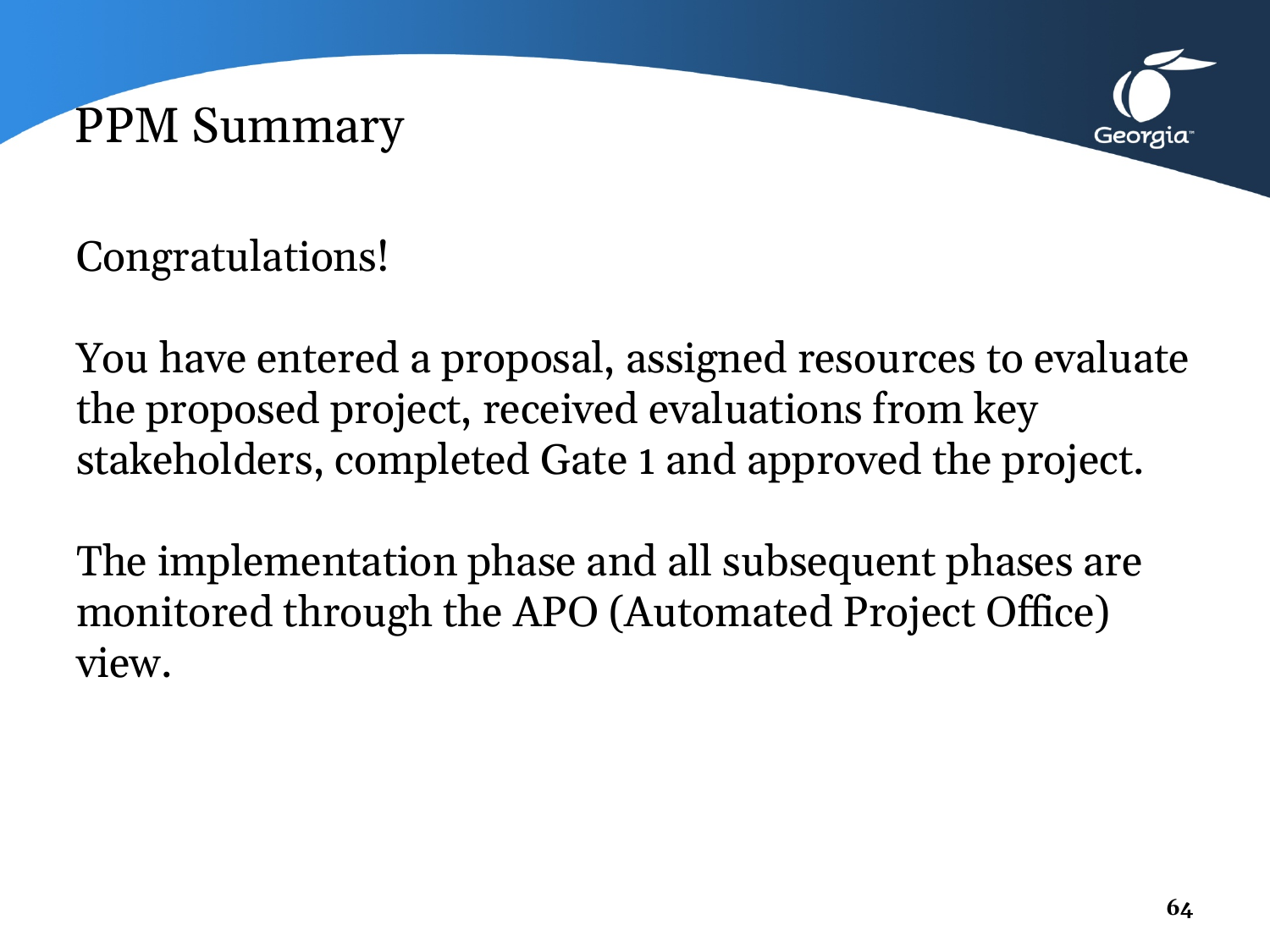

# PPM Summary
Congratulations!

You have entered a proposal, assigned resources to evaluate the proposed project, received evaluations from key stakeholders, completed Gate 1 and approved the project.

The implementation phase and all subsequent phases are monitored through the APO (Automated Project Office) view.

64